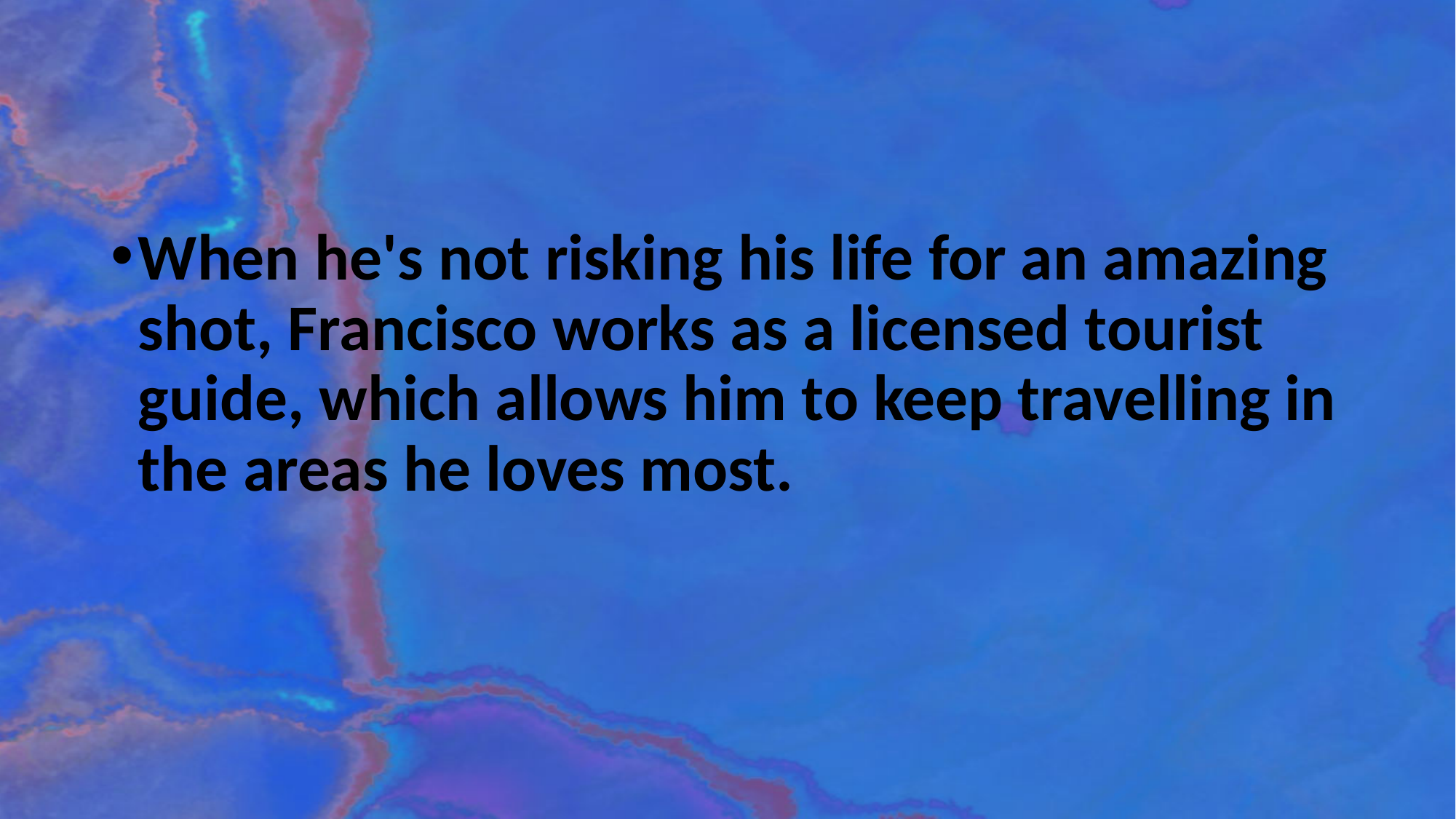

#
When he's not risking his life for an amazing shot, Francisco works as a licensed tourist guide, which allows him to keep travelling in the areas he loves most.